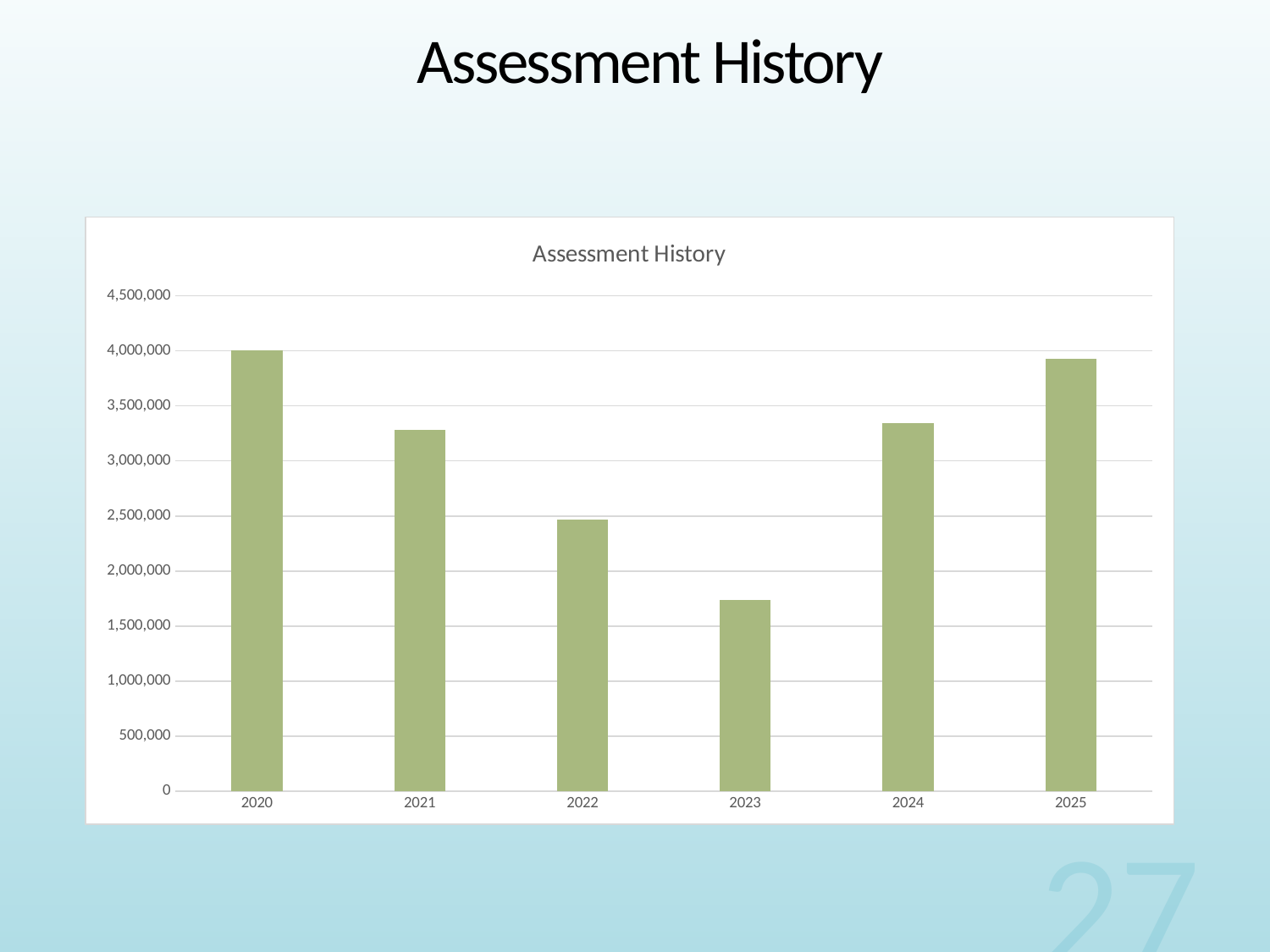

# Assessment History

### Chart: Assessment History

| Category |  |
|---|---|
| 2020 | 4004483.0 |
| 2021 | 3280483.0 |
| 2022 | 2468561.0 |
| 2023 | 1736387.0 |
| 2024 | 3344615.0 |
| 2025 | 3926038.4286298524 |
27